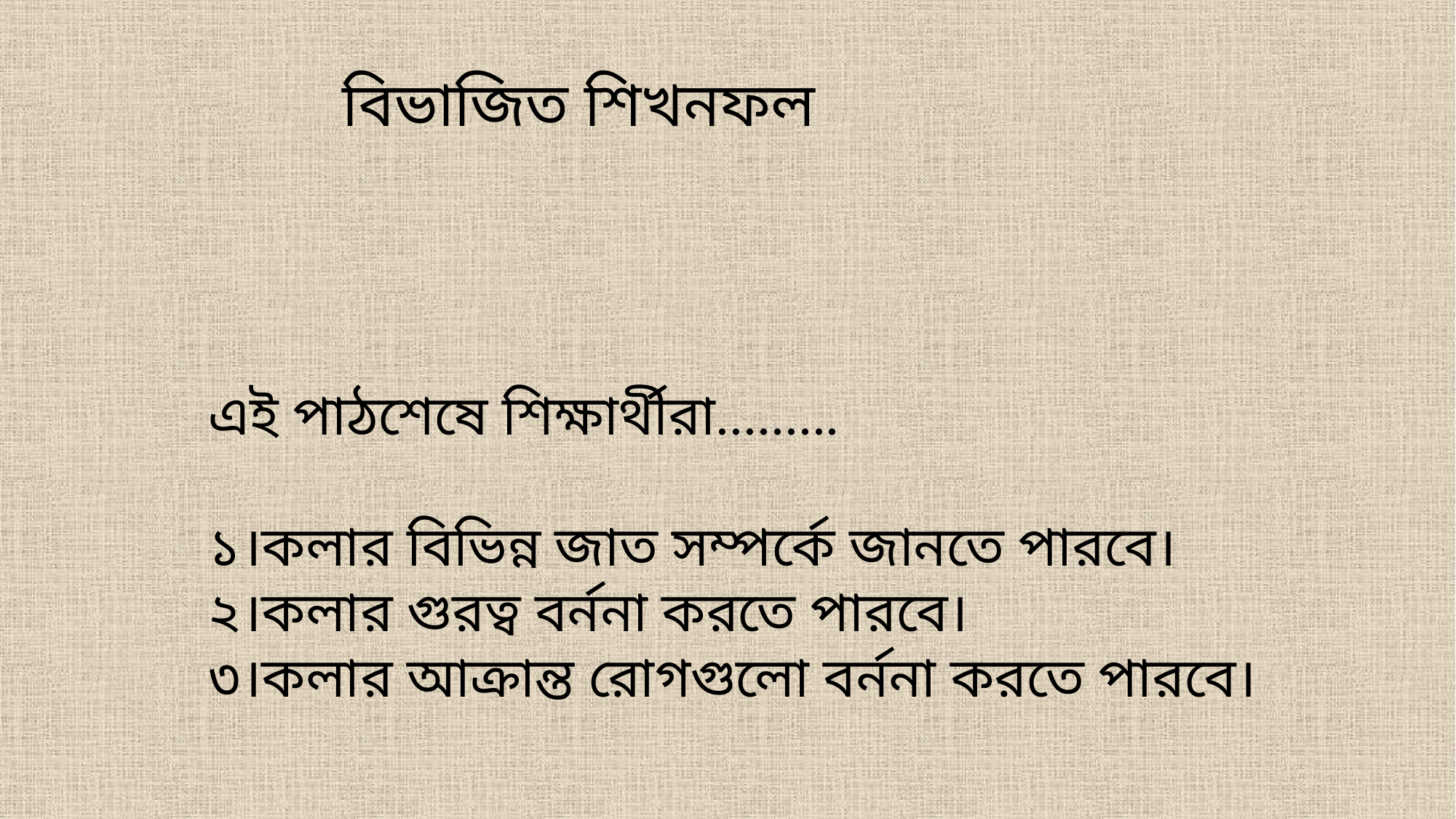

বিভাজিত শিখনফল
এই পাঠশেষে শিক্ষার্থীরা.........

১।কলার বিভিন্ন জাত সম্পর্কে জানতে পারবে।
২।কলার গুরত্ব বর্ননা করতে পারবে।
৩।কলার আক্রান্ত রোগগুলো বর্ননা করতে পারবে।